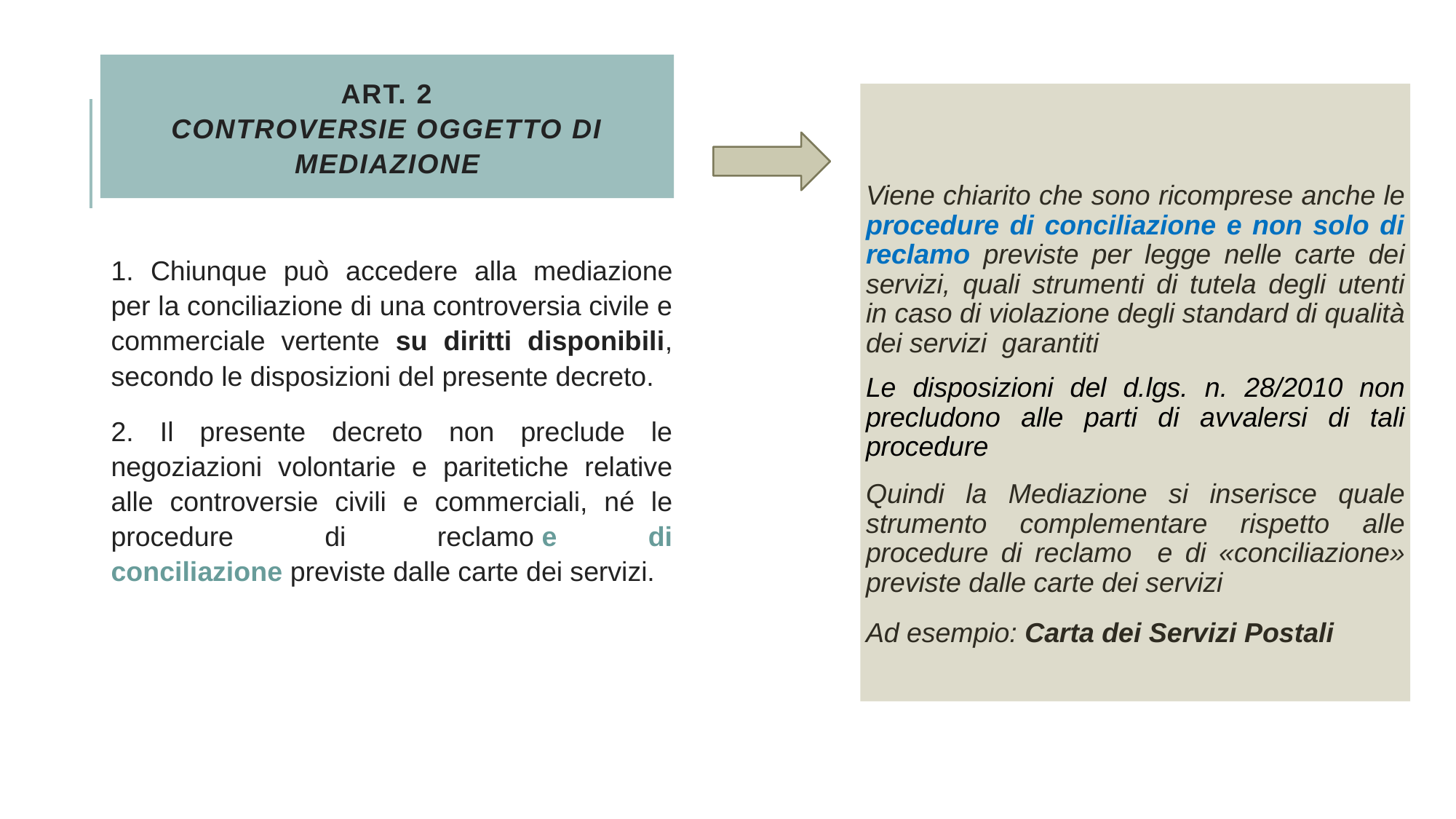

# Art. 2 Controversie oggetto di mediazione

Viene chiarito che sono ricomprese anche le procedure di conciliazione e non solo di reclamo previste per legge nelle carte dei servizi, quali strumenti di tutela degli utenti in caso di violazione degli standard di qualità dei servizi  garantiti
Le disposizioni del d.lgs. n. 28/2010 non precludono alle parti di avvalersi di tali procedure
Quindi la Mediazione si inserisce quale strumento complementare rispetto alle procedure di reclamo  e di «conciliazione» previste dalle carte dei servizi
Ad esempio: Carta dei Servizi Postali

1. Chiunque può accedere alla mediazione per la conciliazione di una controversia civile e commerciale vertente su diritti disponibili, secondo le disposizioni del presente decreto.
2. Il presente decreto non preclude le negoziazioni volontarie e paritetiche relative alle controversie civili e commerciali, né le procedure di reclamo e di conciliazione previste dalle carte dei servizi.